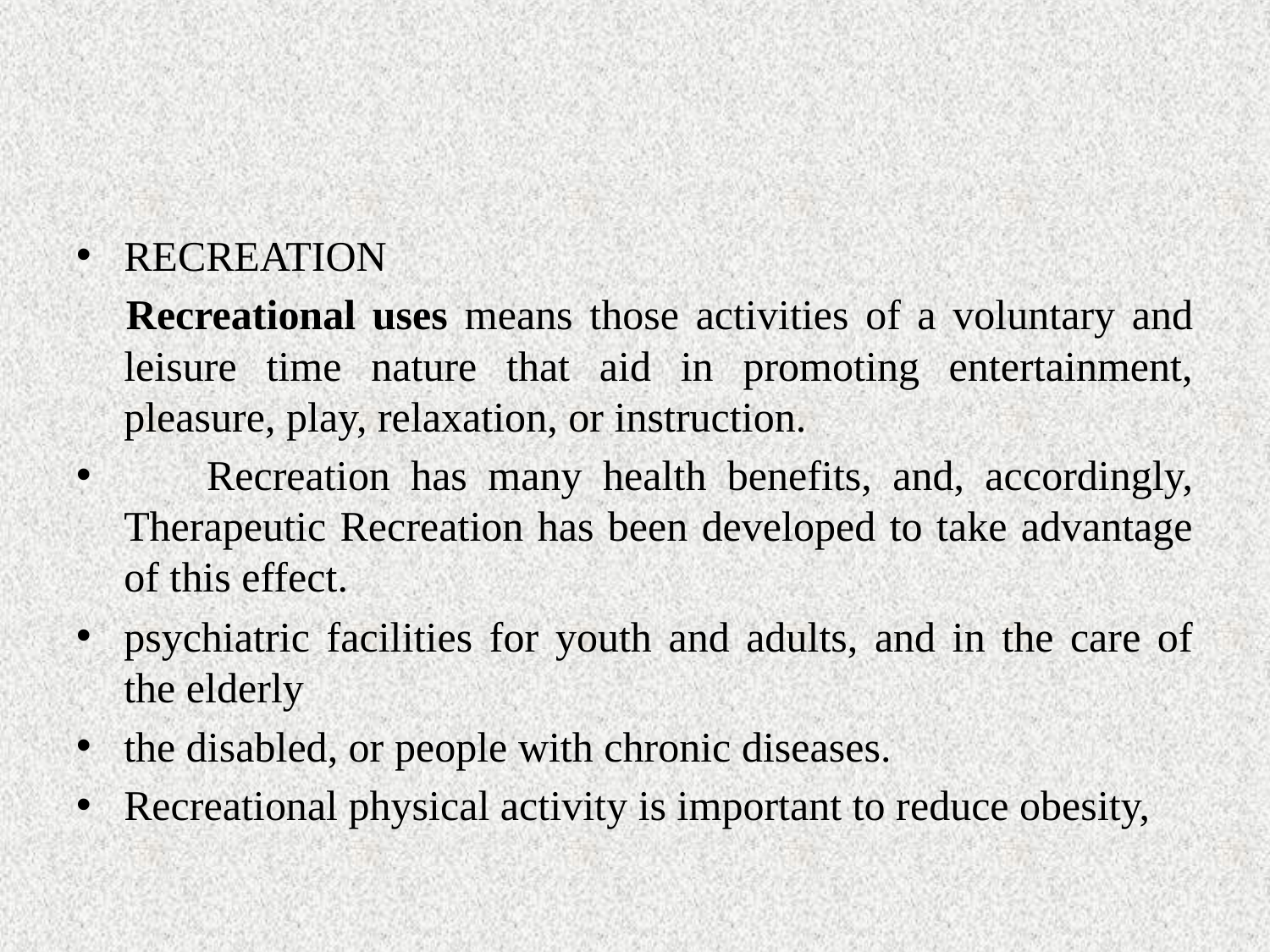

#
RECREATION
   Recreational uses means those activities of a voluntary and leisure time nature that aid in promoting entertainment, pleasure, play, relaxation, or instruction.
    Recreation has many health benefits, and, accordingly, Therapeutic Recreation has been developed to take advantage of this effect.
psychiatric facilities for youth and adults, and in the care of the elderly
the disabled, or people with chronic diseases.
Recreational physical activity is important to reduce obesity,